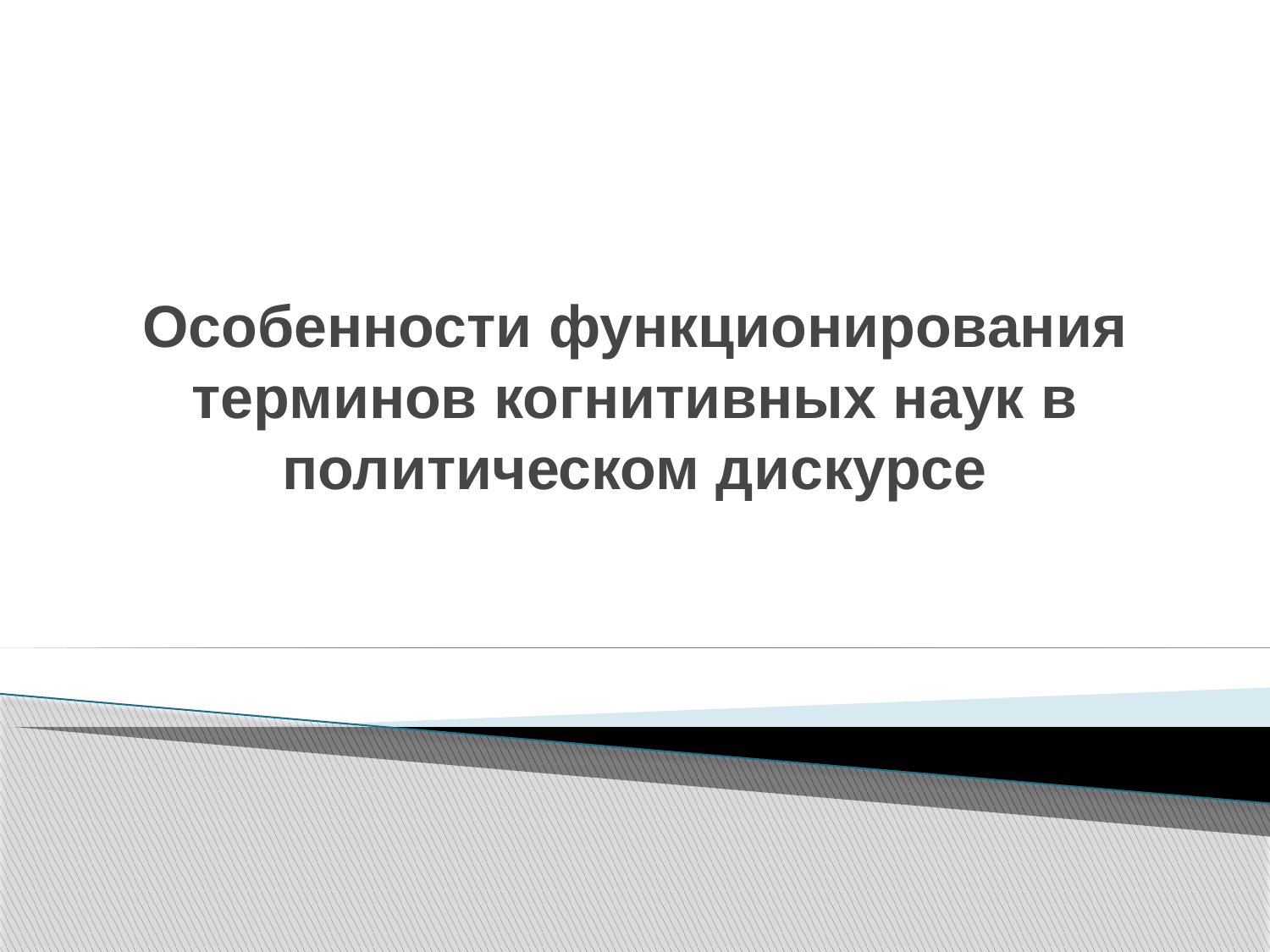

# Особенности функционирования терминов когнитивных наук в политическом дискурсе